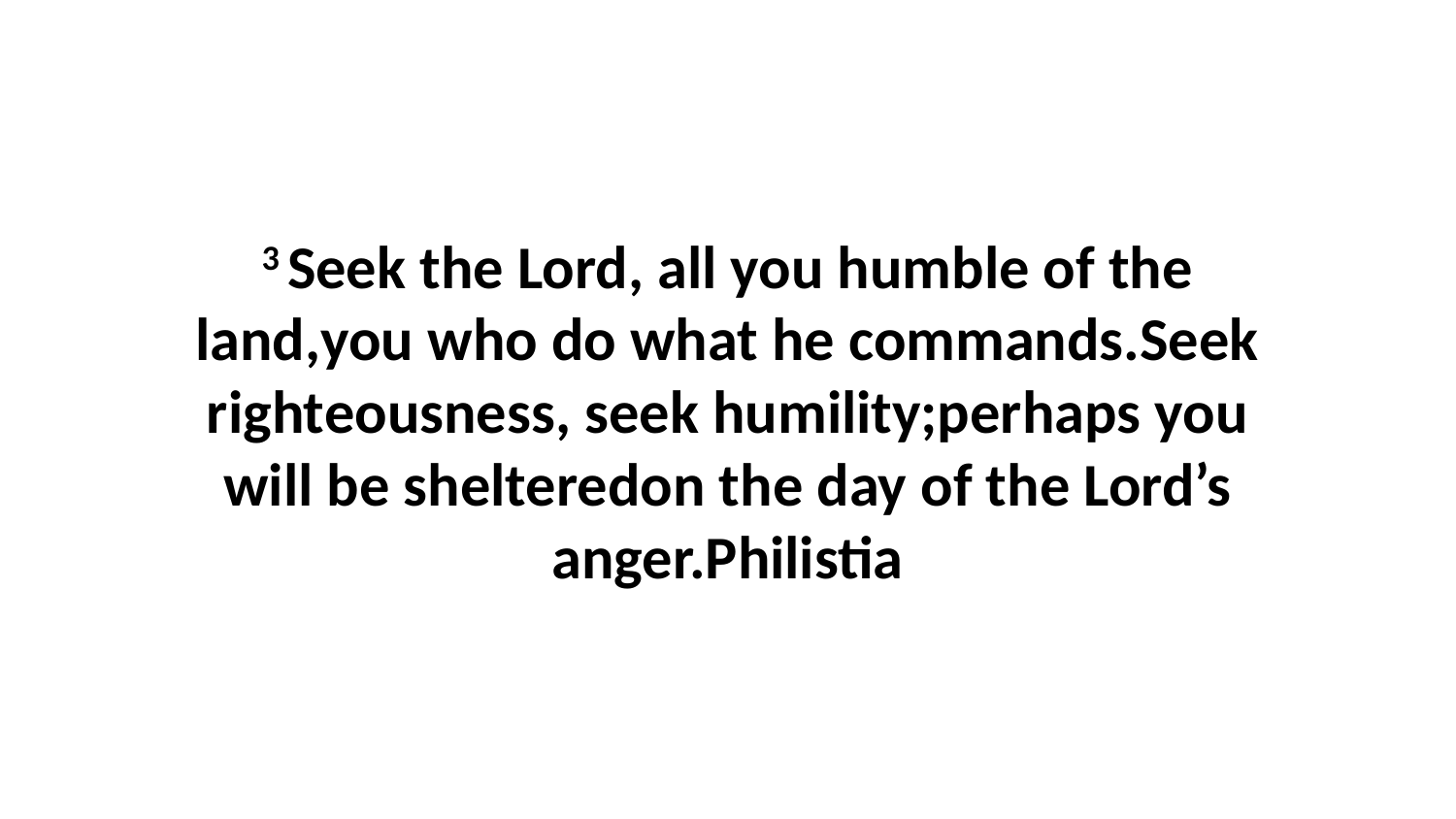

3 Seek the Lord, all you humble of the land,you who do what he commands.Seek righteousness, seek humility;perhaps you will be shelteredon the day of the Lord’s anger.Philistia